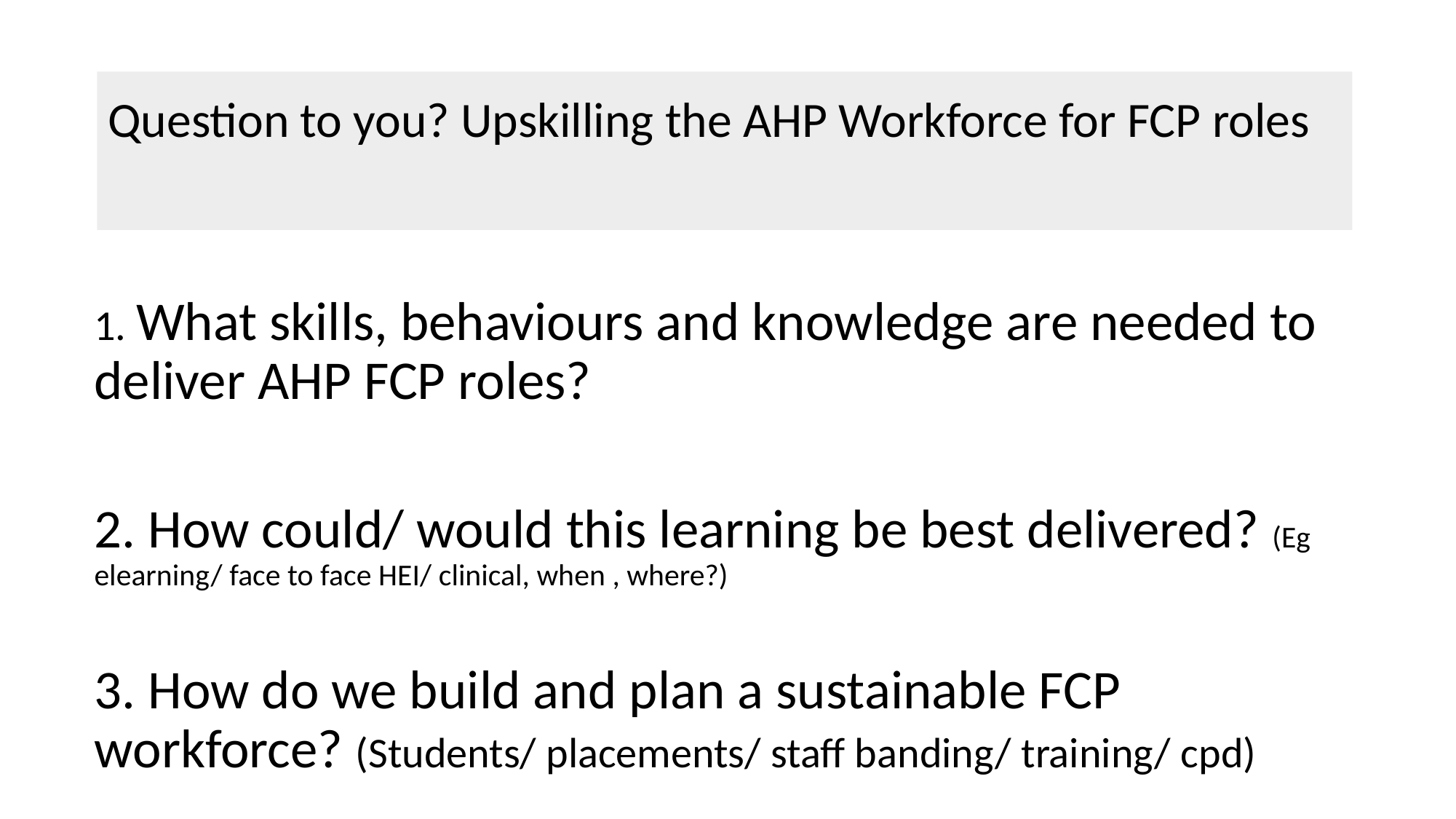

# Question to you? Upskilling the AHP Workforce for FCP roles
1. What skills, behaviours and knowledge are needed to deliver AHP FCP roles?

2. How could/ would this learning be best delivered? (Eg elearning/ face to face HEI/ clinical, when , where?)

3. How do we build and plan a sustainable FCP workforce? (Students/ placements/ staff banding/ training/ cpd)